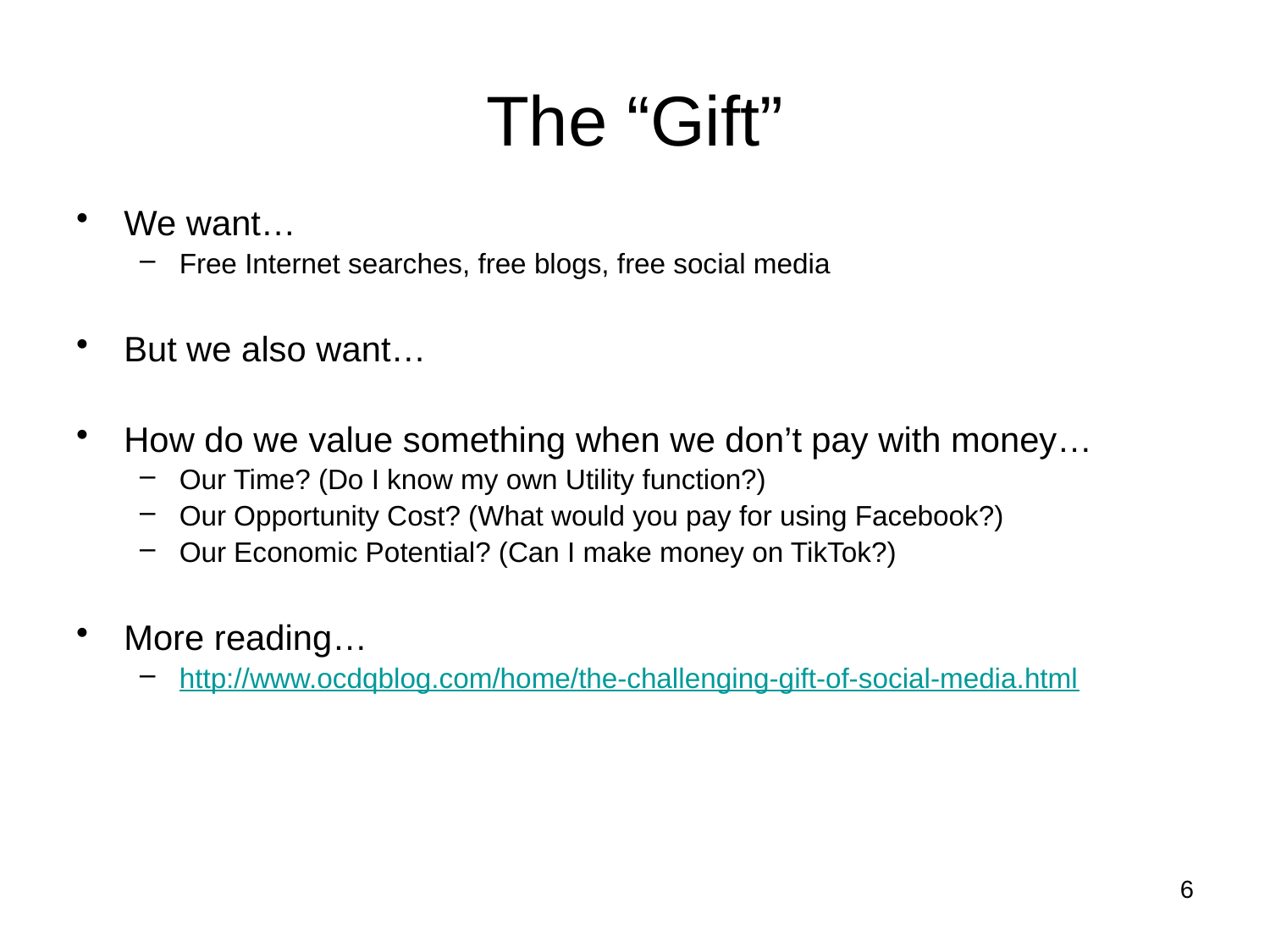

# The “Gift”
We want…
Free Internet searches, free blogs, free social media

But we also want…

How do we value something when we don’t pay with money…
Our Time? (Do I know my own Utility function?)
Our Opportunity Cost? (What would you pay for using Facebook?)
Our Economic Potential? (Can I make money on TikTok?)

More reading…
http://www.ocdqblog.com/home/the-challenging-gift-of-social-media.html
6